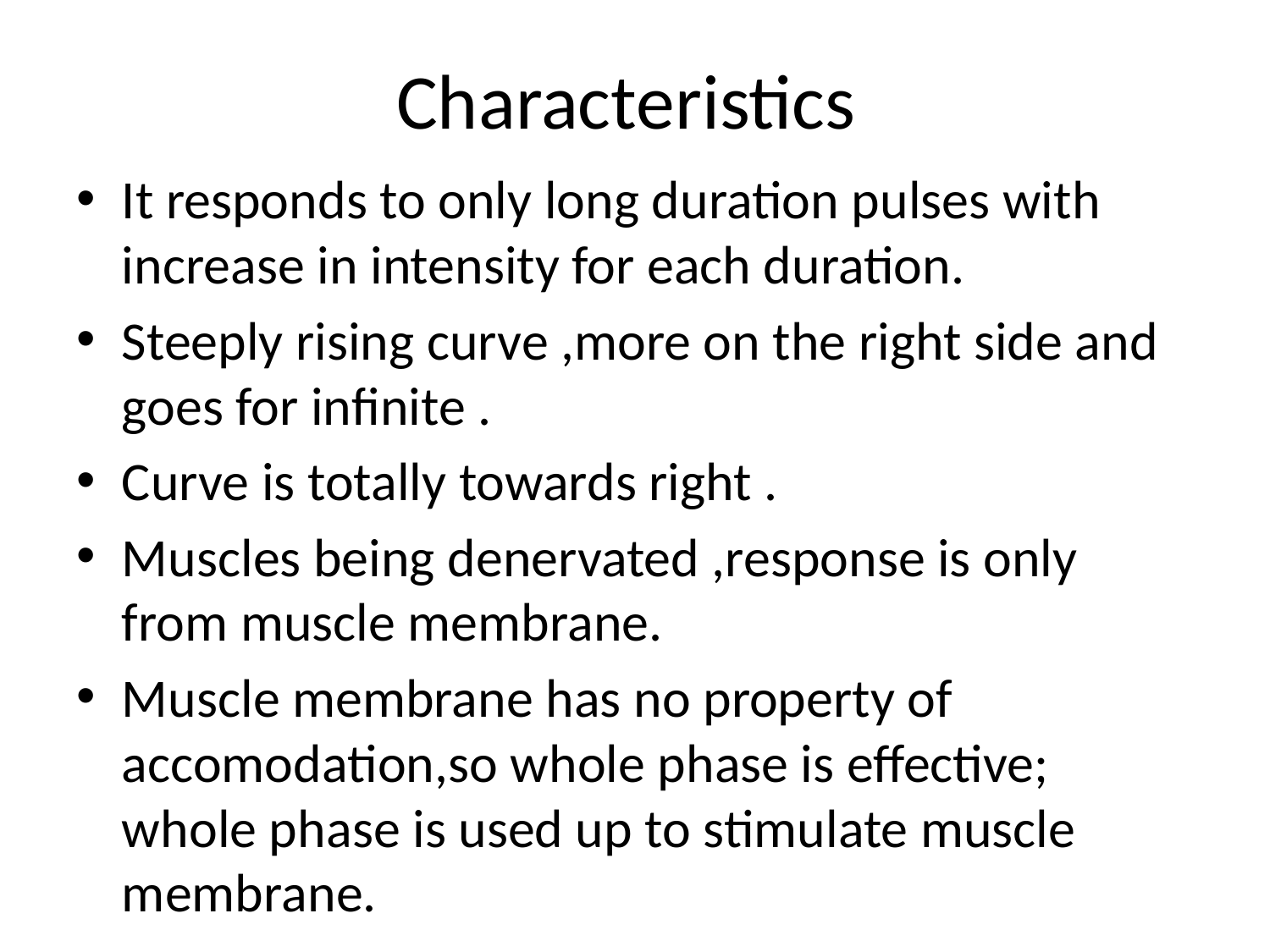

# Characteristics
It responds to only long duration pulses with increase in intensity for each duration.
Steeply rising curve ,more on the right side and goes for infinite .
Curve is totally towards right .
Muscles being denervated ,response is only from muscle membrane.
Muscle membrane has no property of accomodation,so whole phase is effective; whole phase is used up to stimulate muscle membrane.